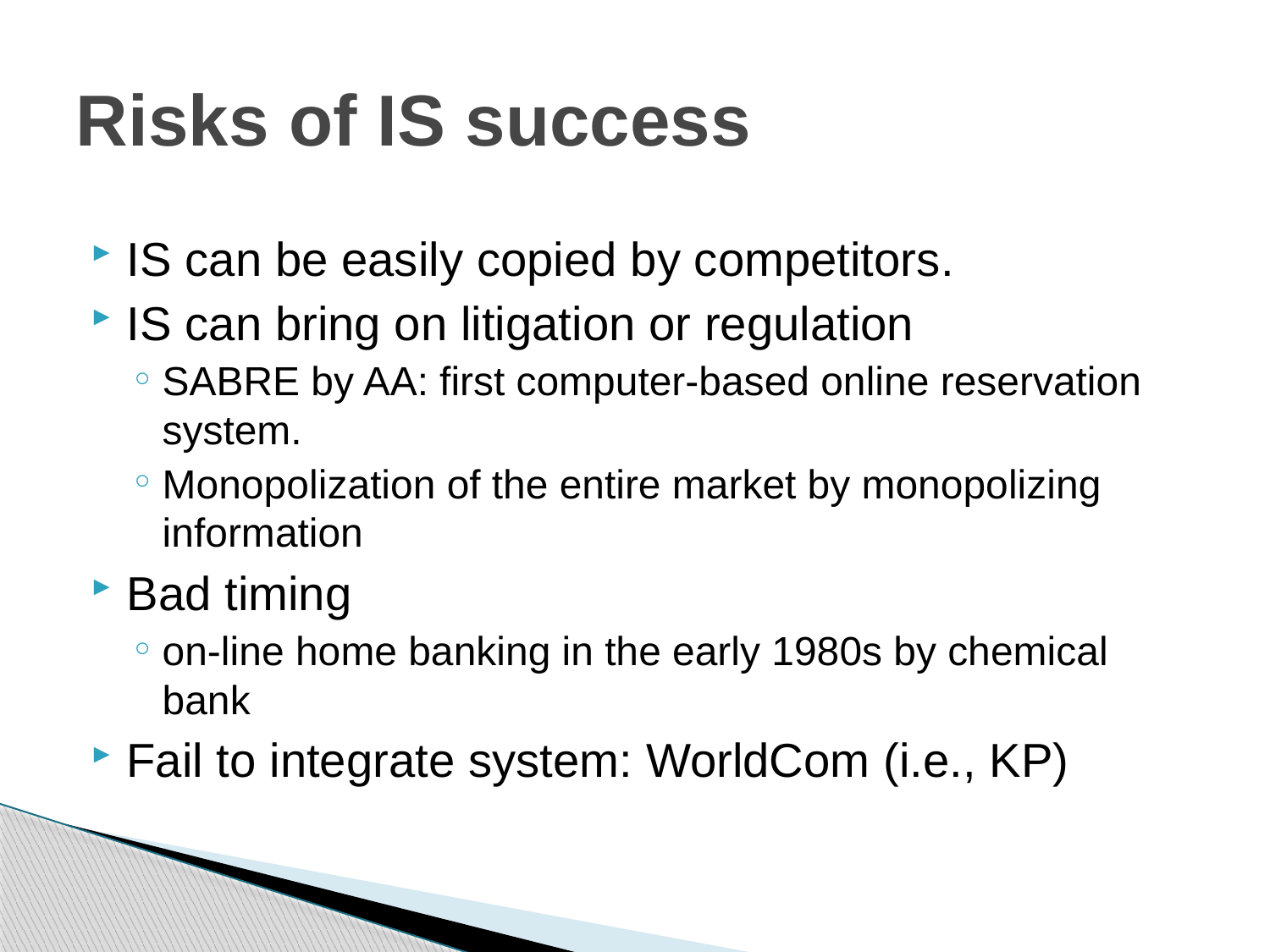

# Risks of IS success
IS can be easily copied by competitors.
IS can bring on litigation or regulation
SABRE by AA: first computer-based online reservation system.
Monopolization of the entire market by monopolizing information
Bad timing
on-line home banking in the early 1980s by chemical bank
Fail to integrate system: WorldCom (i.e., KP)